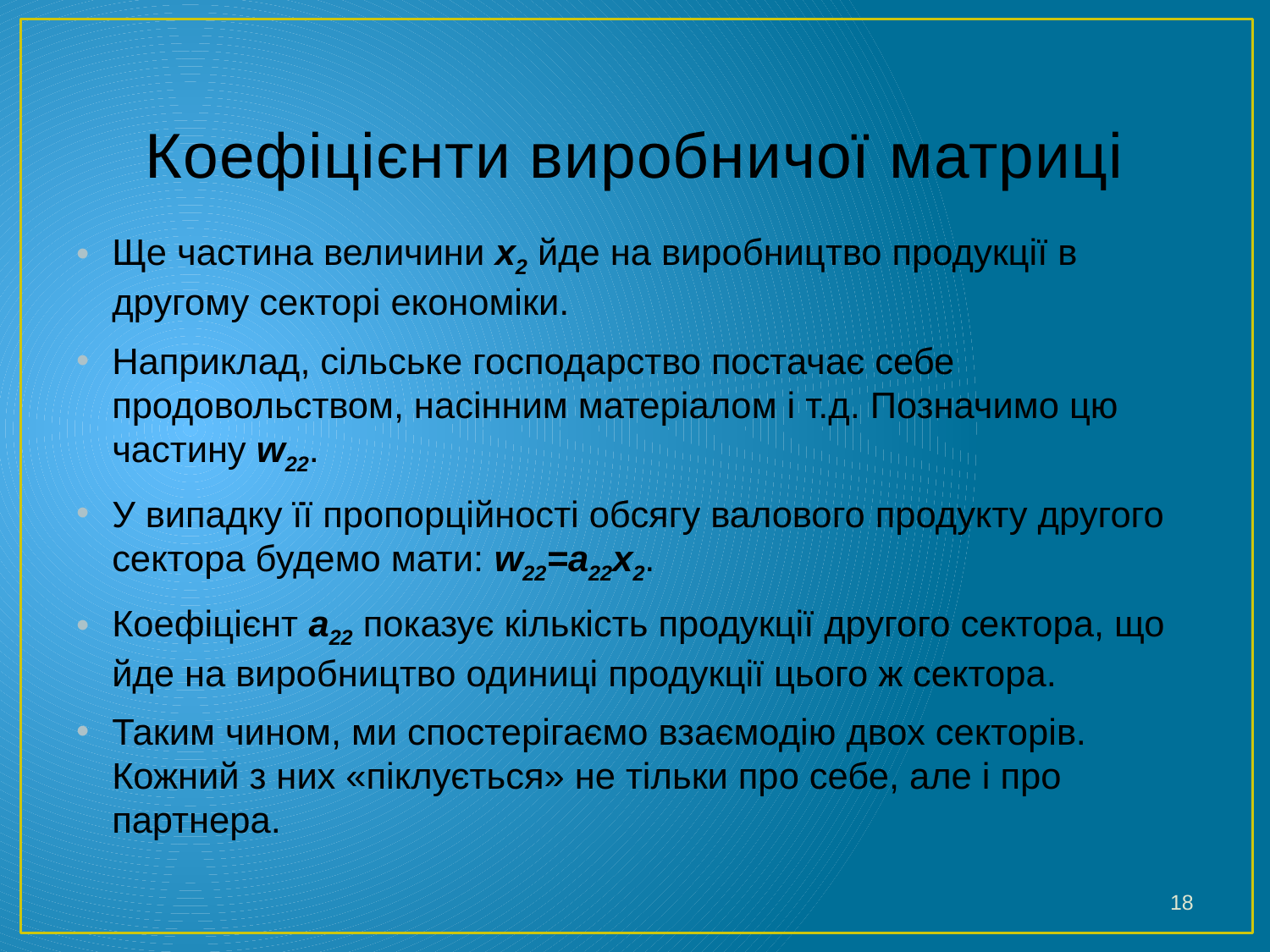

# Коефіцієнти виробничої матриці
Ще частина величини x2 йде на виробництво продукції в другому секторі економіки.
Наприклад, сільське господарство постачає себе продовольством, насінним матеріалом і т.д. Позначимо цю частину w22.
У випадку її пропорційності обсягу валового продукту другого сектора будемо мати: w22=a22x2.
Коефіцієнт a22 показує кількість продукції другого сектора, що йде на виробництво одиниці продукції цього ж сектора.
Таким чином, ми спостерігаємо взаємодію двох секторів. Кожний з них «піклується» не тільки про себе, але і про партнера.

18